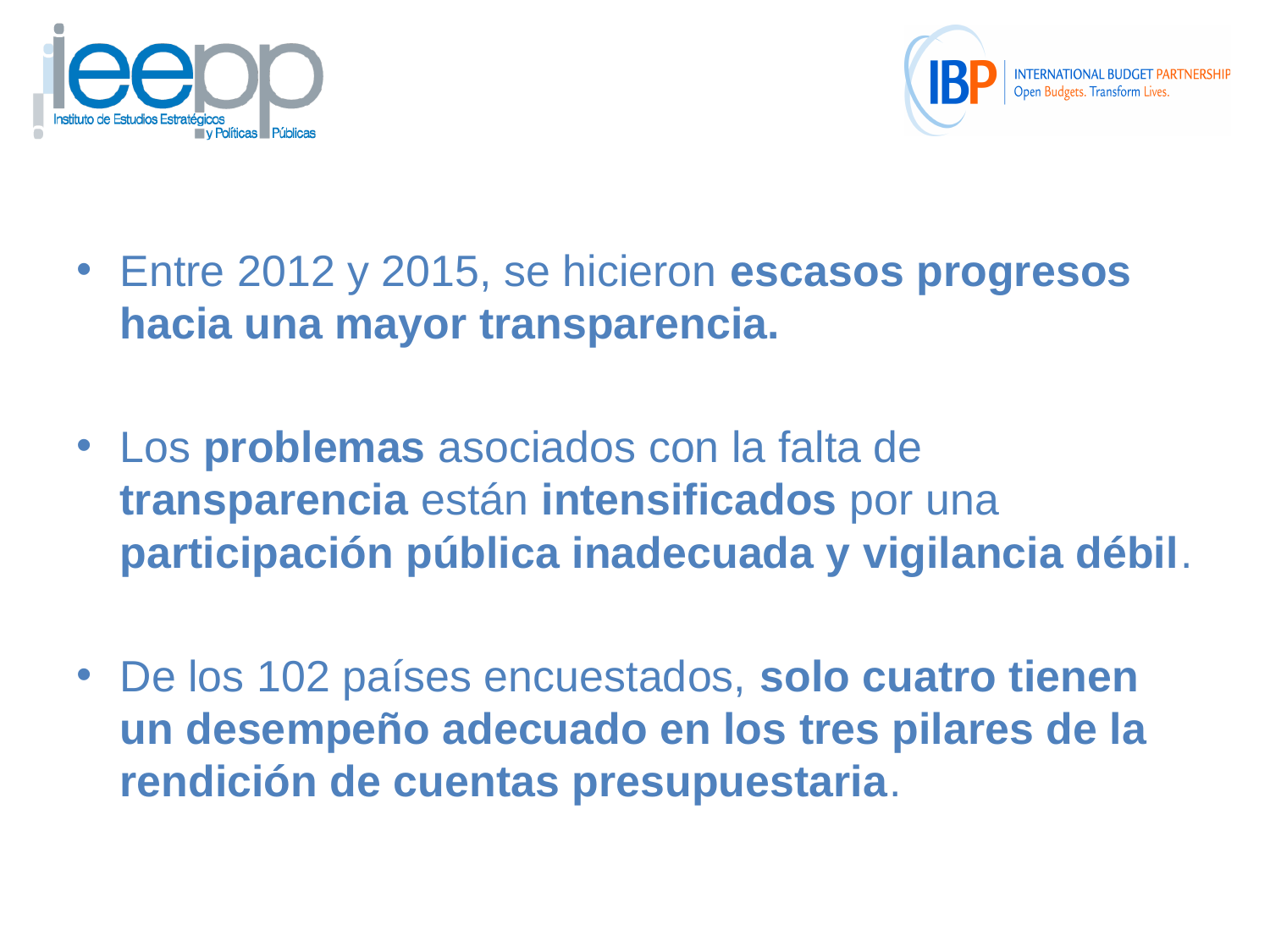

Entre 2012 y 2015, se hicieron escasos progresos hacia una mayor transparencia.

Los problemas asociados con la falta de transparencia están intensificados por una participación pública inadecuada y vigilancia débil.

De los 102 países encuestados, solo cuatro tienen un desempeño adecuado en los tres pilares de la rendición de cuentas presupuestaria.